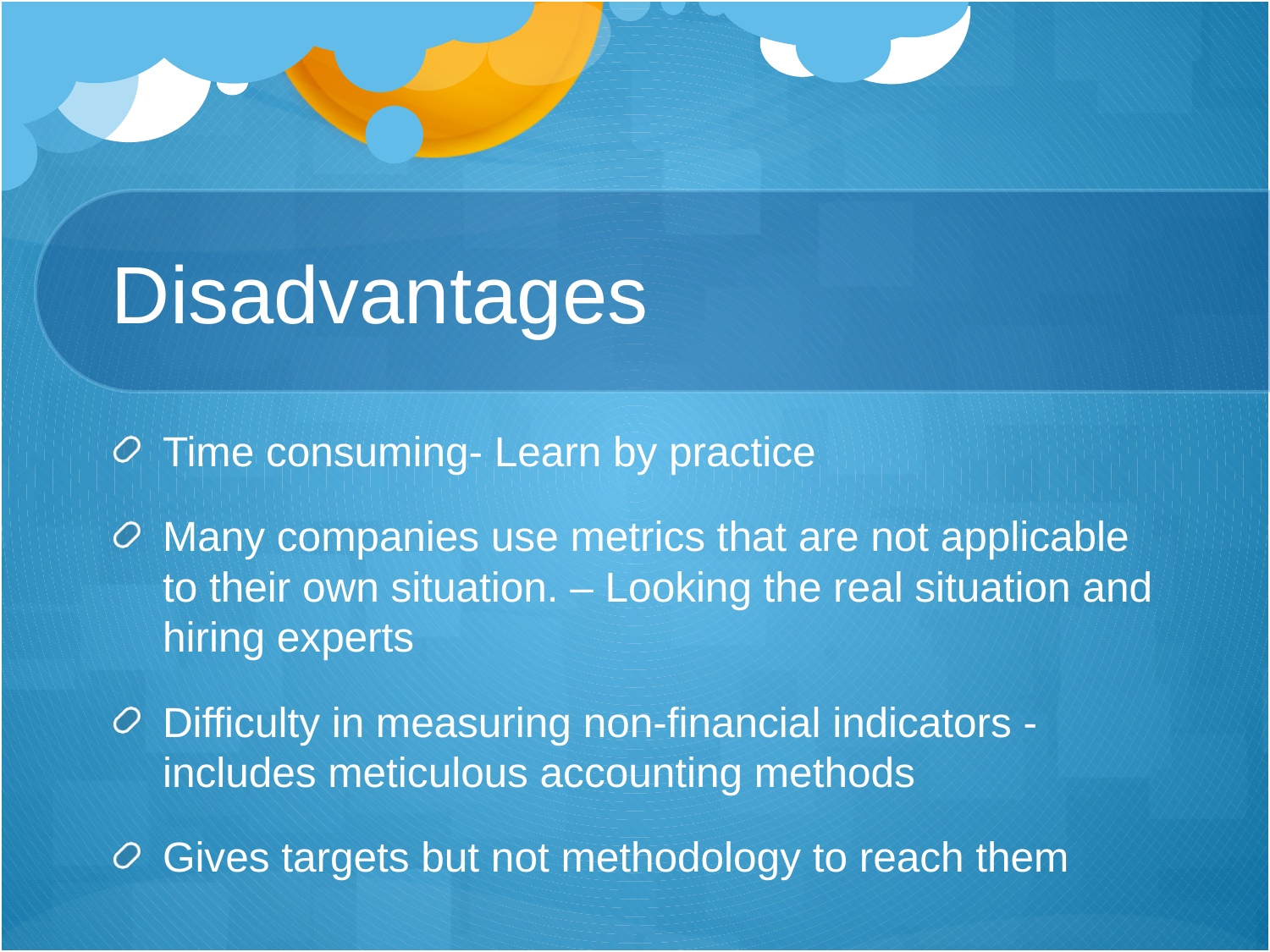

# Disadvantages
Time consuming- Learn by practice
Many companies use metrics that are not applicable to their own situation. – Looking the real situation and hiring experts
Difficulty in measuring non-financial indicators -includes meticulous accounting methods
Gives targets but not methodology to reach them